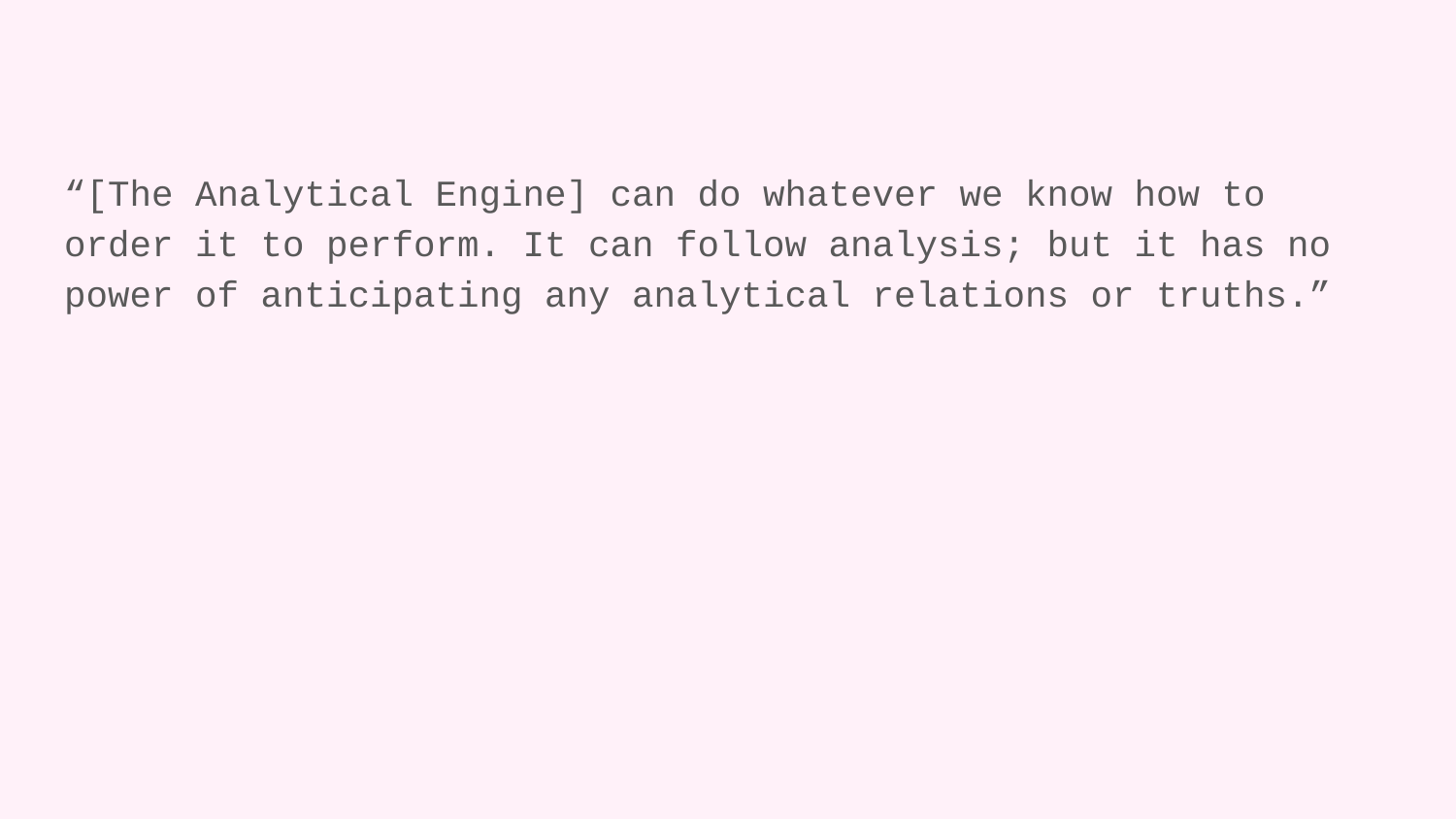

“[The Analytical Engine] can do whatever we know how to order it to perform. It can follow analysis; but it has no power of anticipating any analytical relations or truths.”